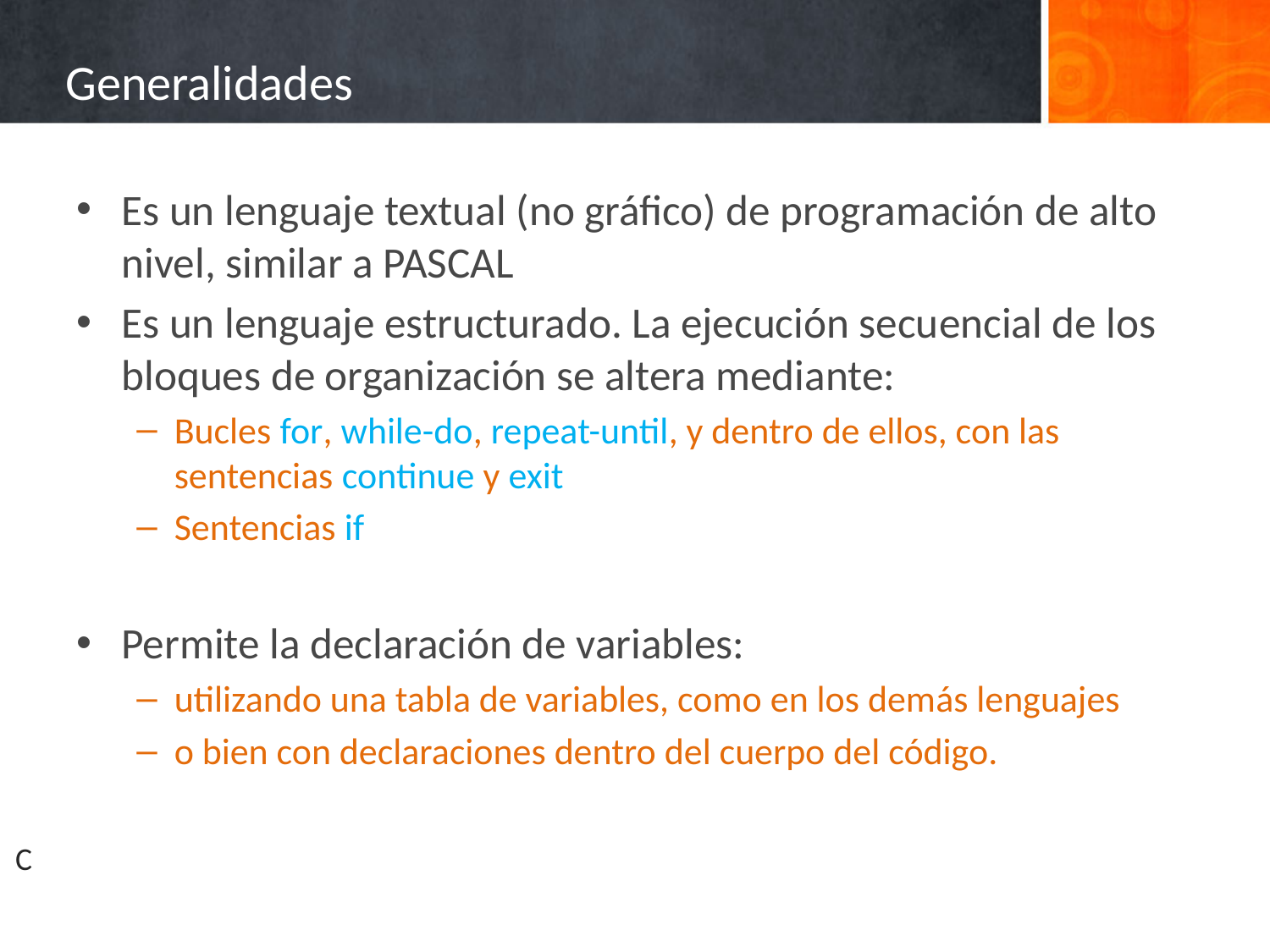

# Generalidades
Es un lenguaje textual (no gráfico) de programación de alto nivel, similar a PASCAL
Es un lenguaje estructurado. La ejecución secuencial de los bloques de organización se altera mediante:
Bucles for, while-do, repeat-until, y dentro de ellos, con las sentencias continue y exit
Sentencias if

Permite la declaración de variables:
utilizando una tabla de variables, como en los demás lenguajes
o bien con declaraciones dentro del cuerpo del código.
C